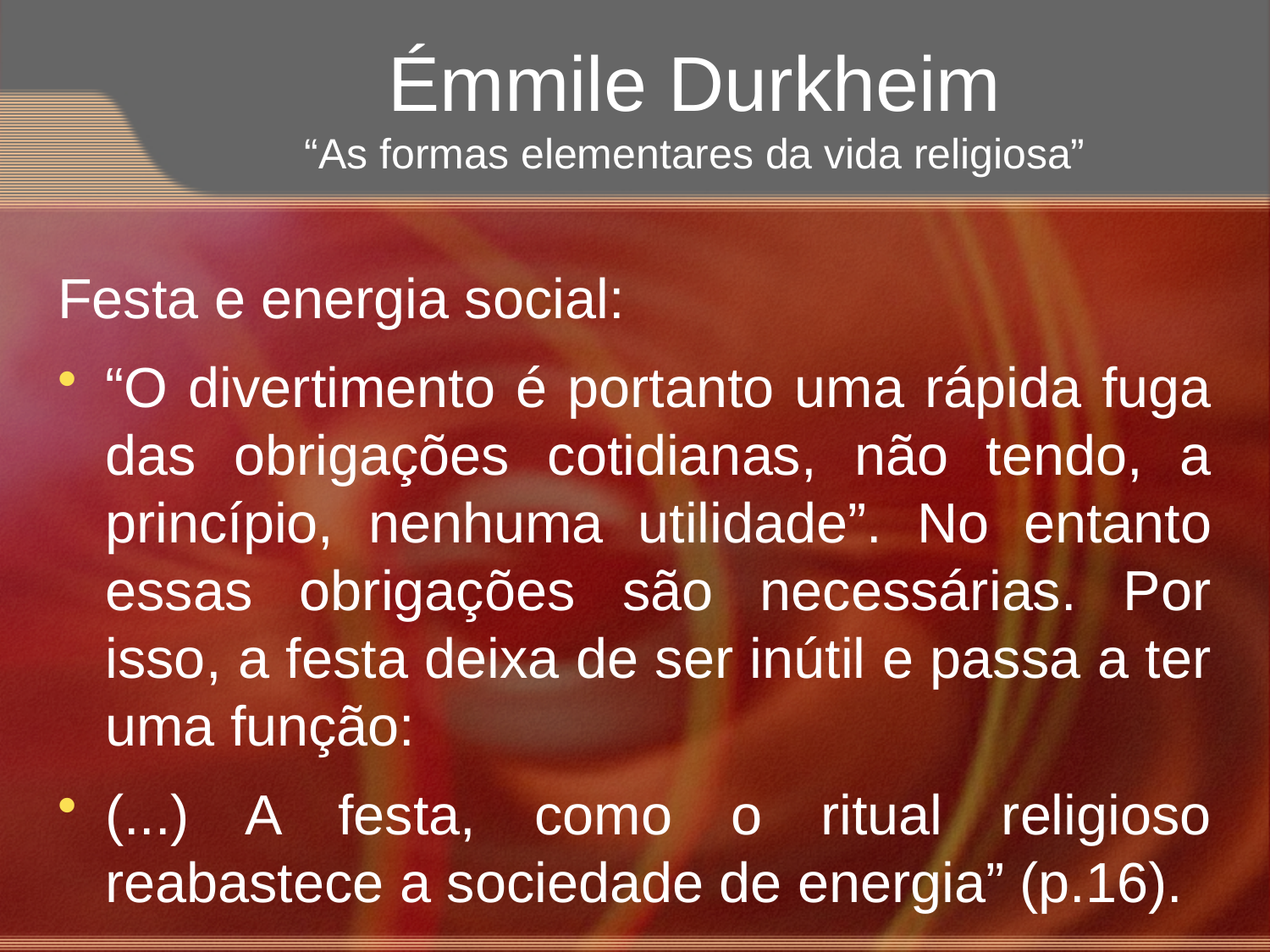

# Émmile Durkheim “As formas elementares da vida religiosa”
Festa e energia social:
“O divertimento é portanto uma rápida fuga das obrigações cotidianas, não tendo, a princípio, nenhuma utilidade”. No entanto essas obrigações são necessárias. Por isso, a festa deixa de ser inútil e passa a ter uma função:
(...) A festa, como o ritual religioso reabastece a sociedade de energia” (p.16).